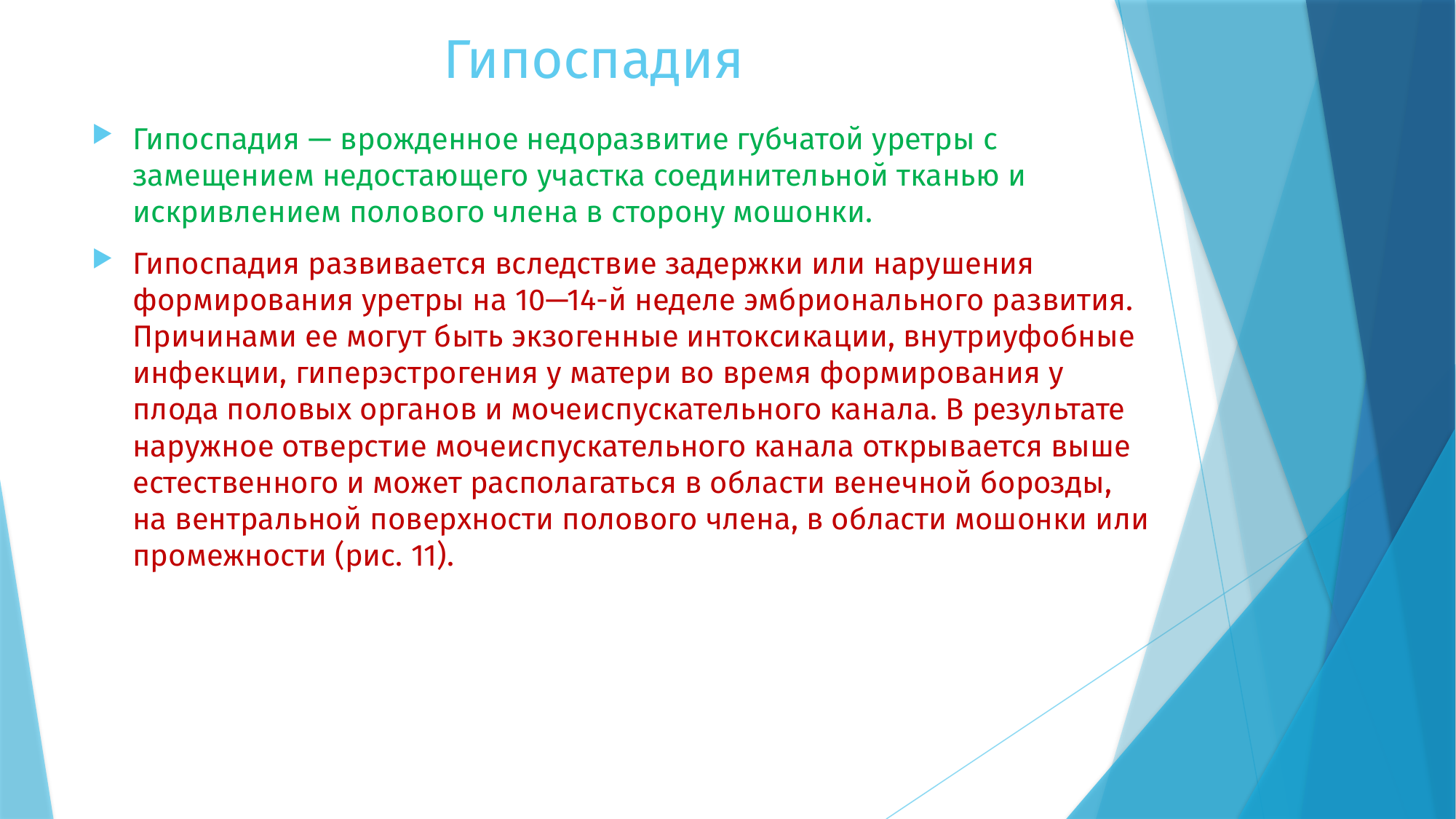

# Гипоспадия
Гипоспадия — врожденное недоразвитие губчатой уретры с замещением недостающего участка соединительной тканью и искривлением полового члена в сторону мошонки.
Гипоспадия развивается вследствие задержки или нарушения формирования уретры на 10—14-й неделе эмбрионального развития. Причинами ее могут быть экзогенные интоксикации, внутриуфобные инфекции, гиперэстрогения у матери во время формирования у плода половых органов и мочеиспускательного канала. В результате наружное отверстие мочеиспускательного канала открывается выше естественного и может располагаться в области венечной борозды, на вентральной поверхности полового члена, в области мошонки или промежности (рис. 11).